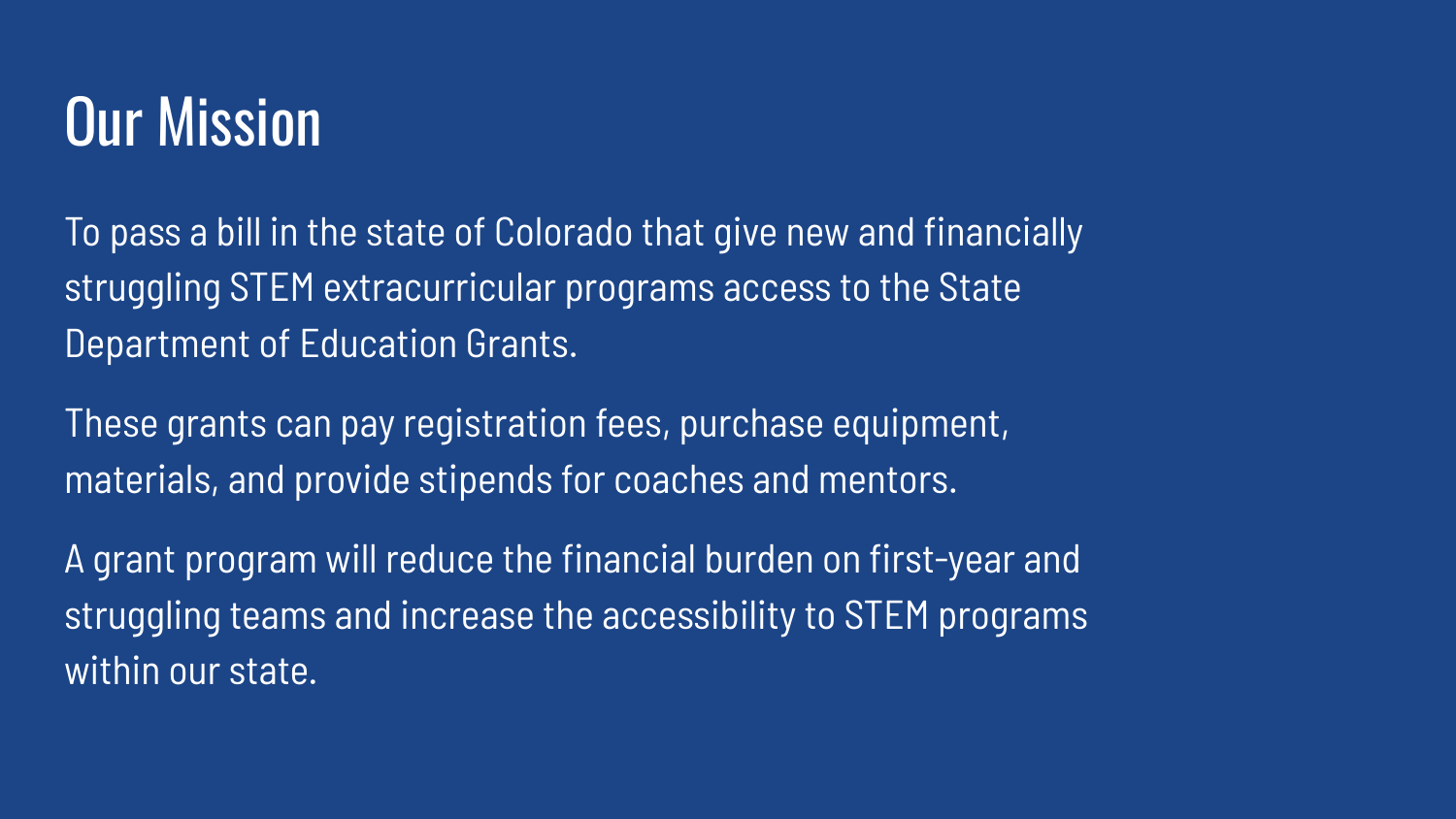

# Our Mission
To pass a bill in the state of Colorado that give new and financially struggling STEM extracurricular programs access to the State Department of Education Grants.
These grants can pay registration fees, purchase equipment, materials, and provide stipends for coaches and mentors.
A grant program will reduce the financial burden on first-year and struggling teams and increase the accessibility to STEM programs within our state.